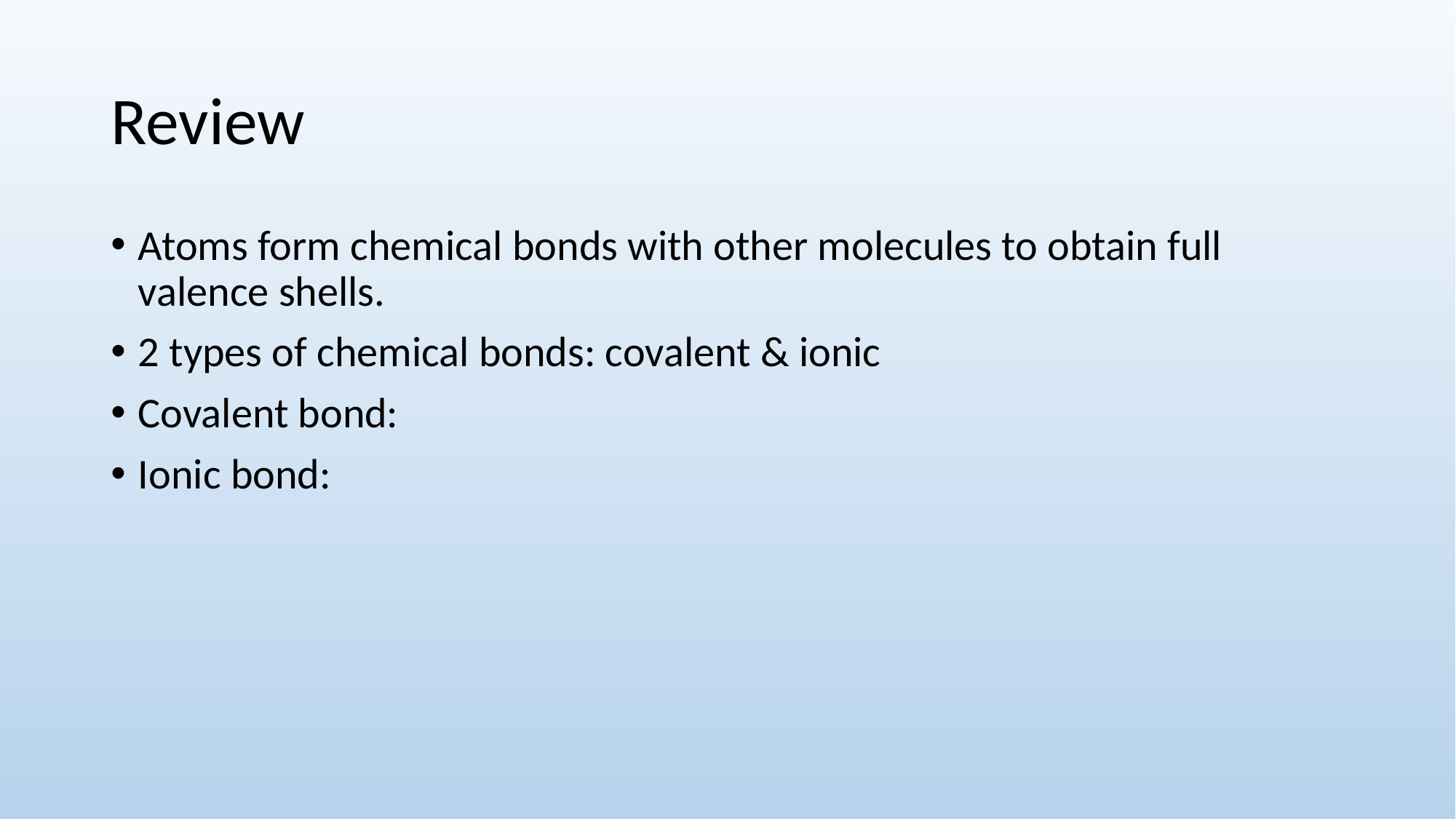

# Review
Atoms form chemical bonds with other molecules to obtain full valence shells.
2 types of chemical bonds: covalent & ionic
Covalent bond:
Ionic bond: